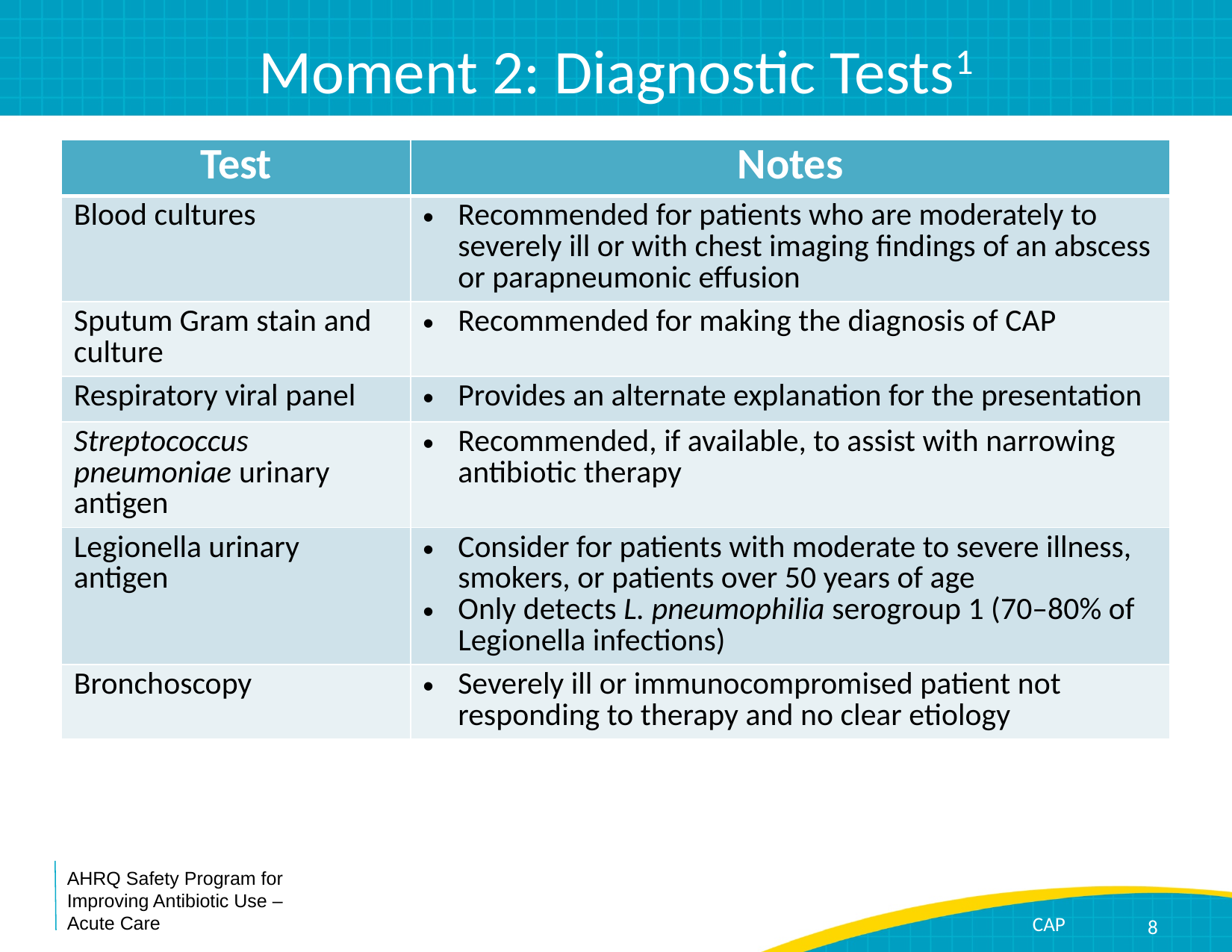

# Moment 2: Diagnostic Tests1
| Test | Notes |
| --- | --- |
| Blood cultures | Recommended for patients who are moderately to severely ill or with chest imaging findings of an abscess or parapneumonic effusion |
| Sputum Gram stain and culture | Recommended for making the diagnosis of CAP |
| Respiratory viral panel | Provides an alternate explanation for the presentation |
| Streptococcus pneumoniae urinary antigen | Recommended, if available, to assist with narrowing antibiotic therapy |
| Legionella urinary antigen | Consider for patients with moderate to severe illness, smokers, or patients over 50 years of age Only detects L. pneumophilia serogroup 1 (70–80% of Legionella infections) |
| Bronchoscopy | Severely ill or immunocompromised patient not responding to therapy and no clear etiology |
8